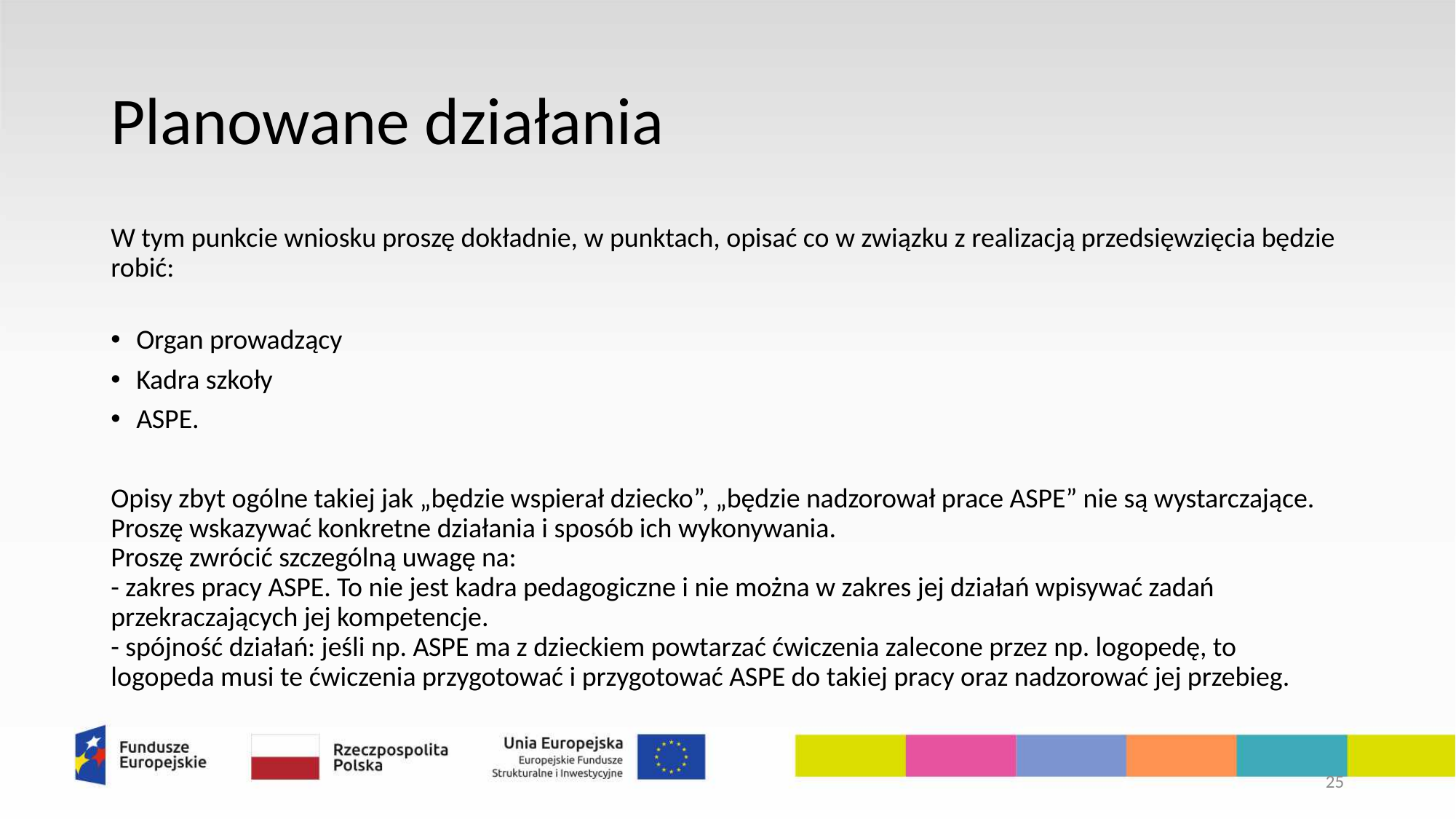

# Planowane działania
W tym punkcie wniosku proszę dokładnie, w punktach, opisać co w związku z realizacją przedsięwzięcia będzie robić:
Organ prowadzący
Kadra szkoły
ASPE.

Opisy zbyt ogólne takiej jak „będzie wspierał dziecko”, „będzie nadzorował prace ASPE” nie są wystarczające. Proszę wskazywać konkretne działania i sposób ich wykonywania.
Proszę zwrócić szczególną uwagę na:
- zakres pracy ASPE. To nie jest kadra pedagogiczne i nie można w zakres jej działań wpisywać zadań przekraczających jej kompetencje.
- spójność działań: jeśli np. ASPE ma z dzieckiem powtarzać ćwiczenia zalecone przez np. logopedę, to logopeda musi te ćwiczenia przygotować i przygotować ASPE do takiej pracy oraz nadzorować jej przebieg.
25